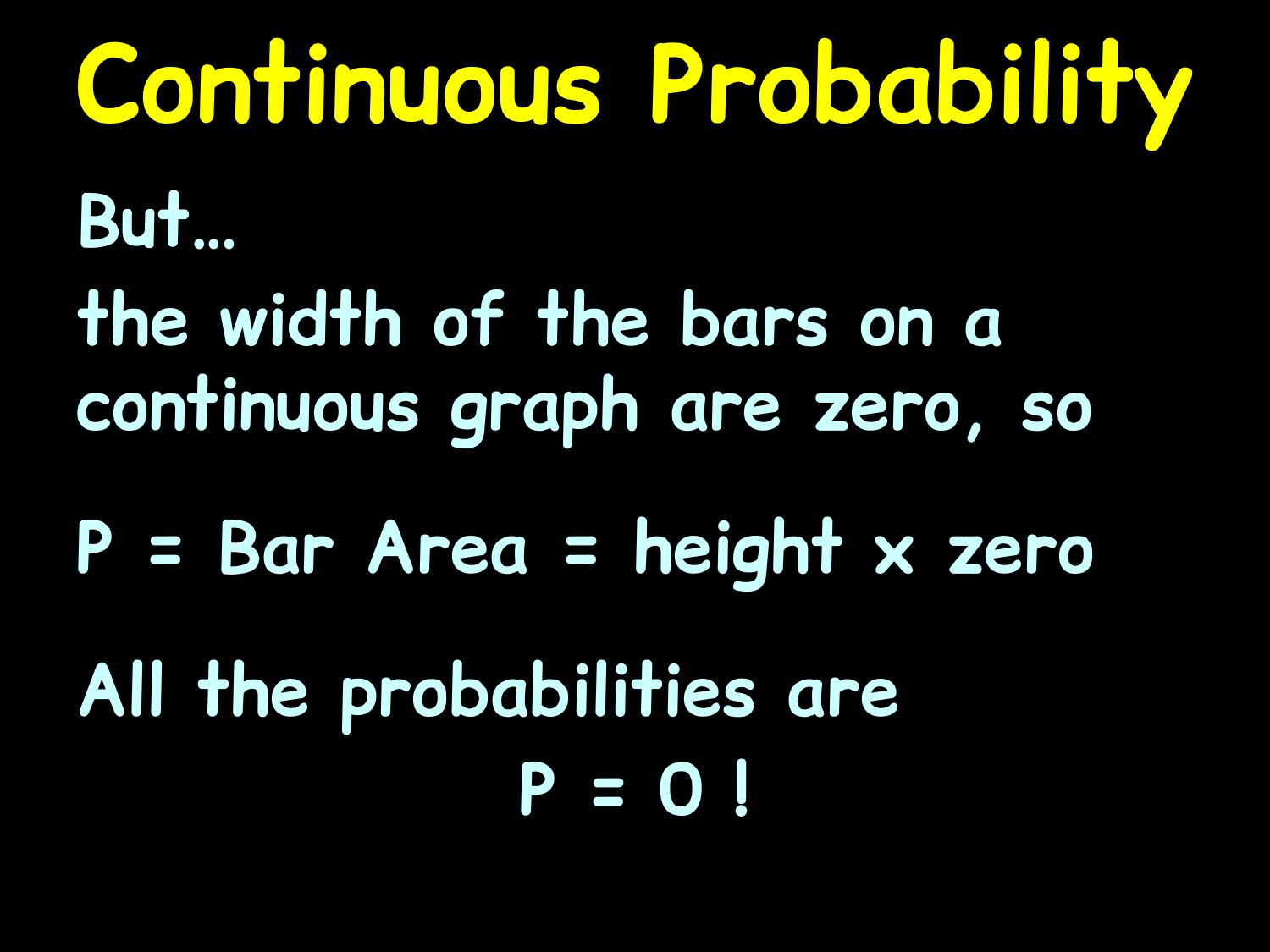

# Continuous Probability
But…
the width of the bars on a continuous graph are zero, so

P = Bar Area = height x zero

All the probabilities are
P = 0 !